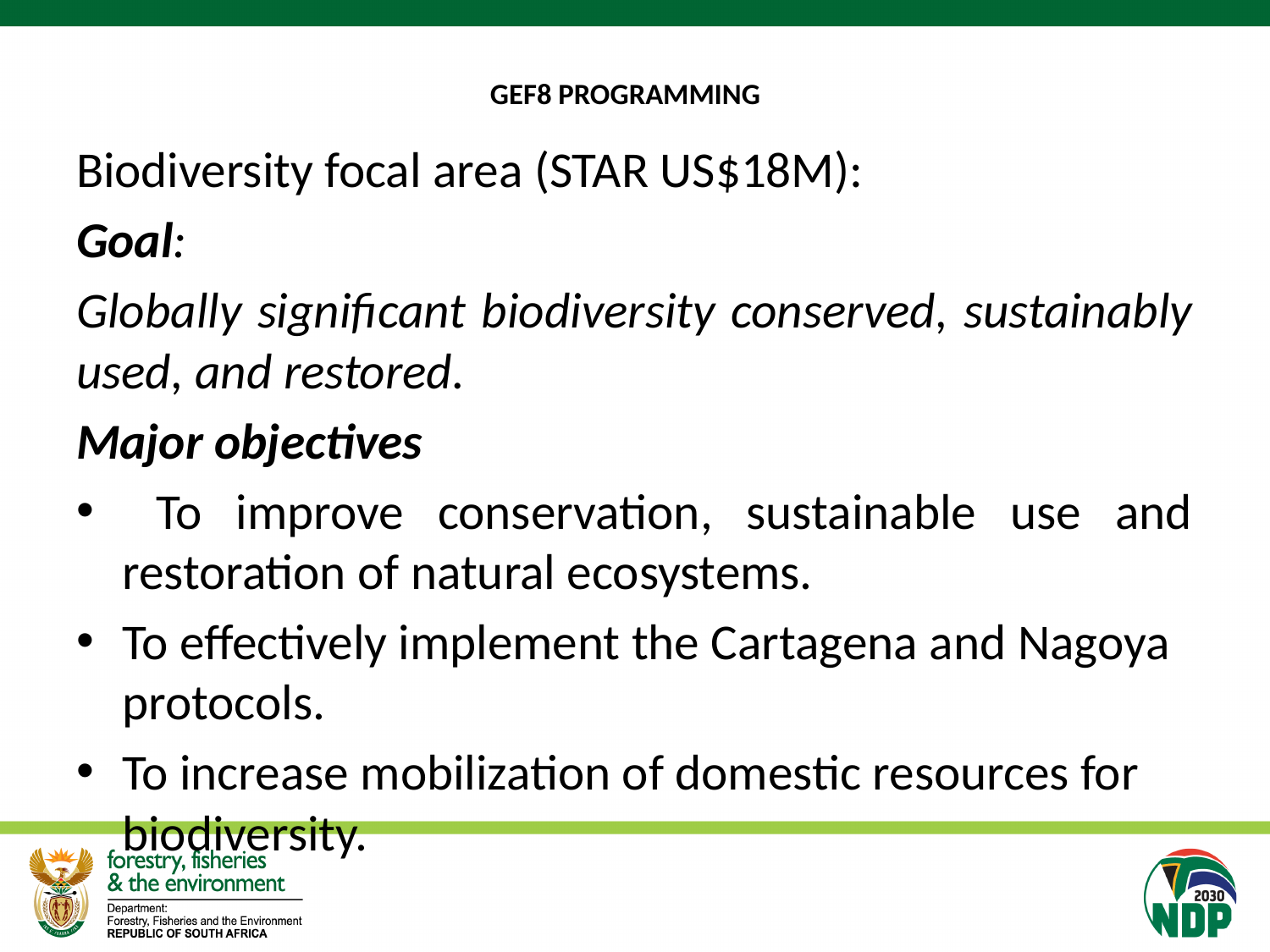

# GEF8 PROGRAMMING
Biodiversity focal area (STAR US$18M):
Goal:
Globally significant biodiversity conserved, sustainably used, and restored.
Major objectives
 To improve conservation, sustainable use and restoration of natural ecosystems.
To effectively implement the Cartagena and Nagoya protocols.
To increase mobilization of domestic resources for biodiversity.